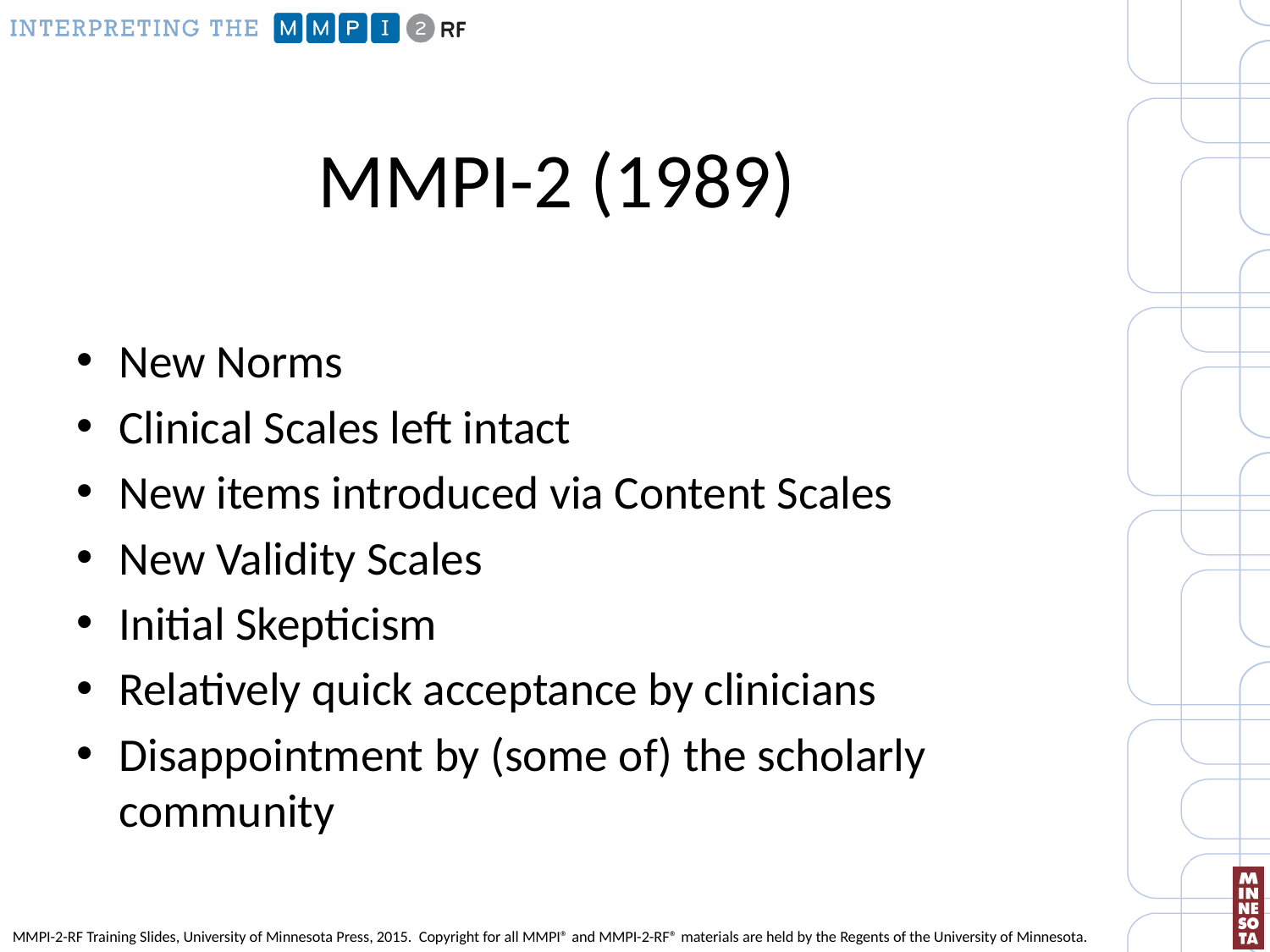

# MMPI-2 (1989)
New Norms
Clinical Scales left intact
New items introduced via Content Scales
New Validity Scales
Initial Skepticism
Relatively quick acceptance by clinicians
Disappointment by (some of) the scholarly community